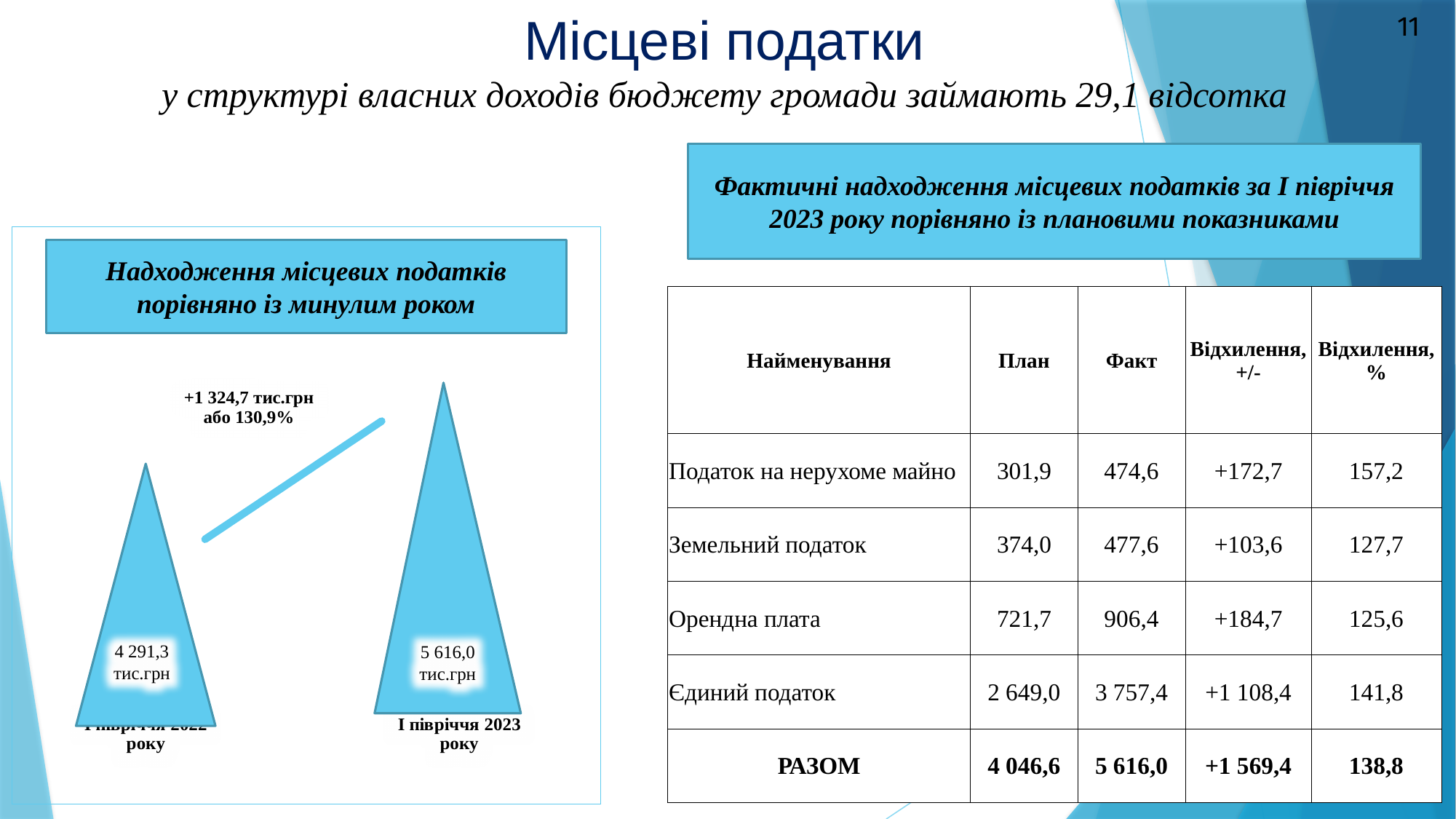

# Місцеві податки у структурі власних доходів бюджету громади займають 29,1 відсотка
11
Фактичні надходження місцевих податків за І півріччя 2023 року порівняно із плановими показниками

[unsupported chart]

Надходження місцевих податків порівняно із минулим роком
| Найменування | План | Факт | Відхилення, +/- | Відхилення,% |
| --- | --- | --- | --- | --- |
| Податок на нерухоме майно | 301,9 | 474,6 | +172,7 | 157,2 |
| Земельний податок | 374,0 | 477,6 | +103,6 | 127,7 |
| Орендна плата | 721,7 | 906,4 | +184,7 | 125,6 |
| Єдиний податок | 2 649,0 | 3 757,4 | +1 108,4 | 141,8 |
| РАЗОМ | 4 046,6 | 5 616,0 | +1 569,4 | 138,8 |

4 291,3 тис.грн

5 616,0 тис.грн